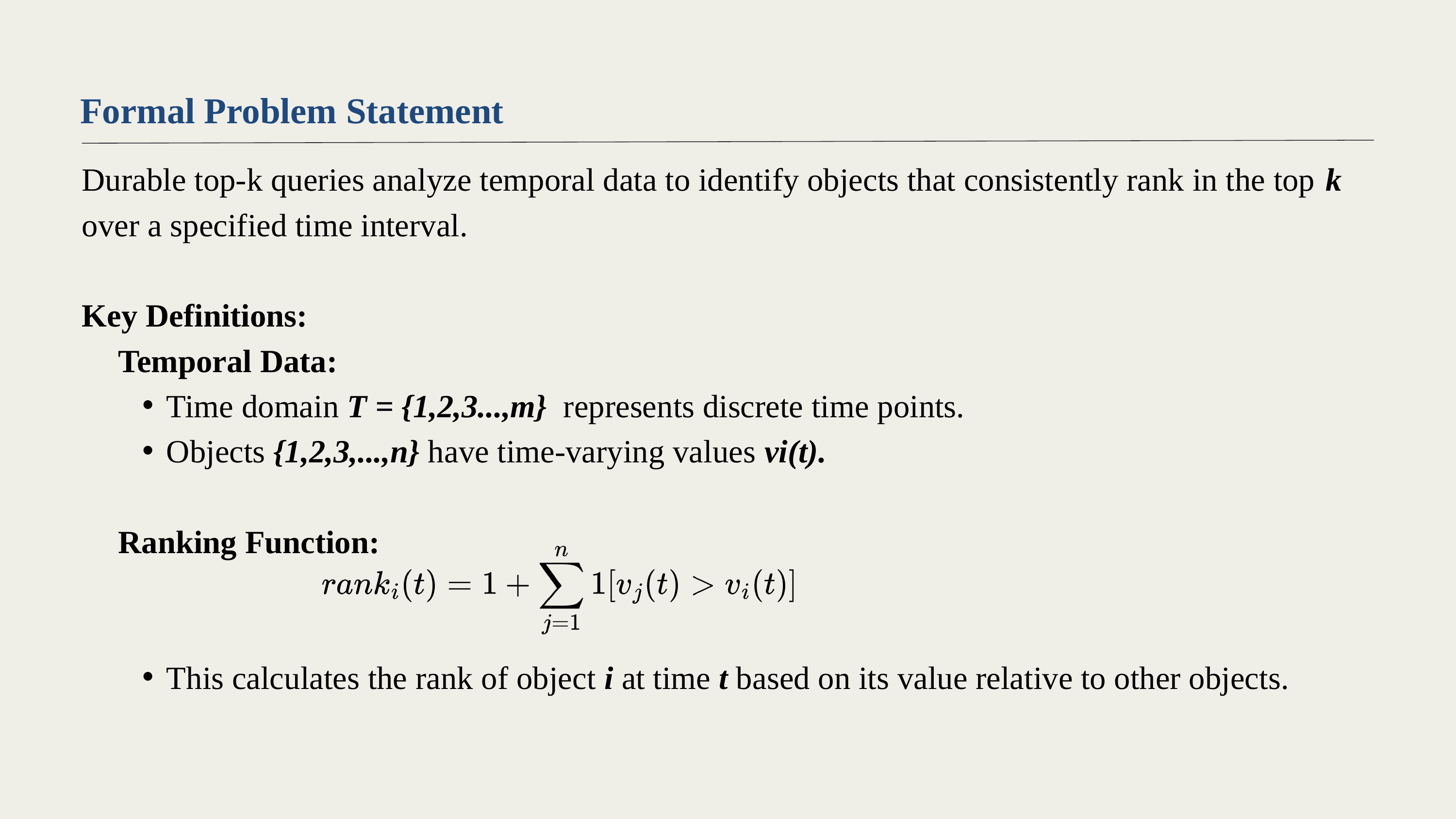

Formal Problem Statement

Durable top-k queries analyze temporal data to identify objects that consistently rank in the top k over a specified time interval.
Key Definitions:
Temporal Data:
Time domain T = {1,2,3...,m}  represents discrete time points.
Objects {1,2,3,...,n} have time-varying values vi(t).

Ranking Function:

This calculates the rank of object i at time t based on its value relative to other objects.